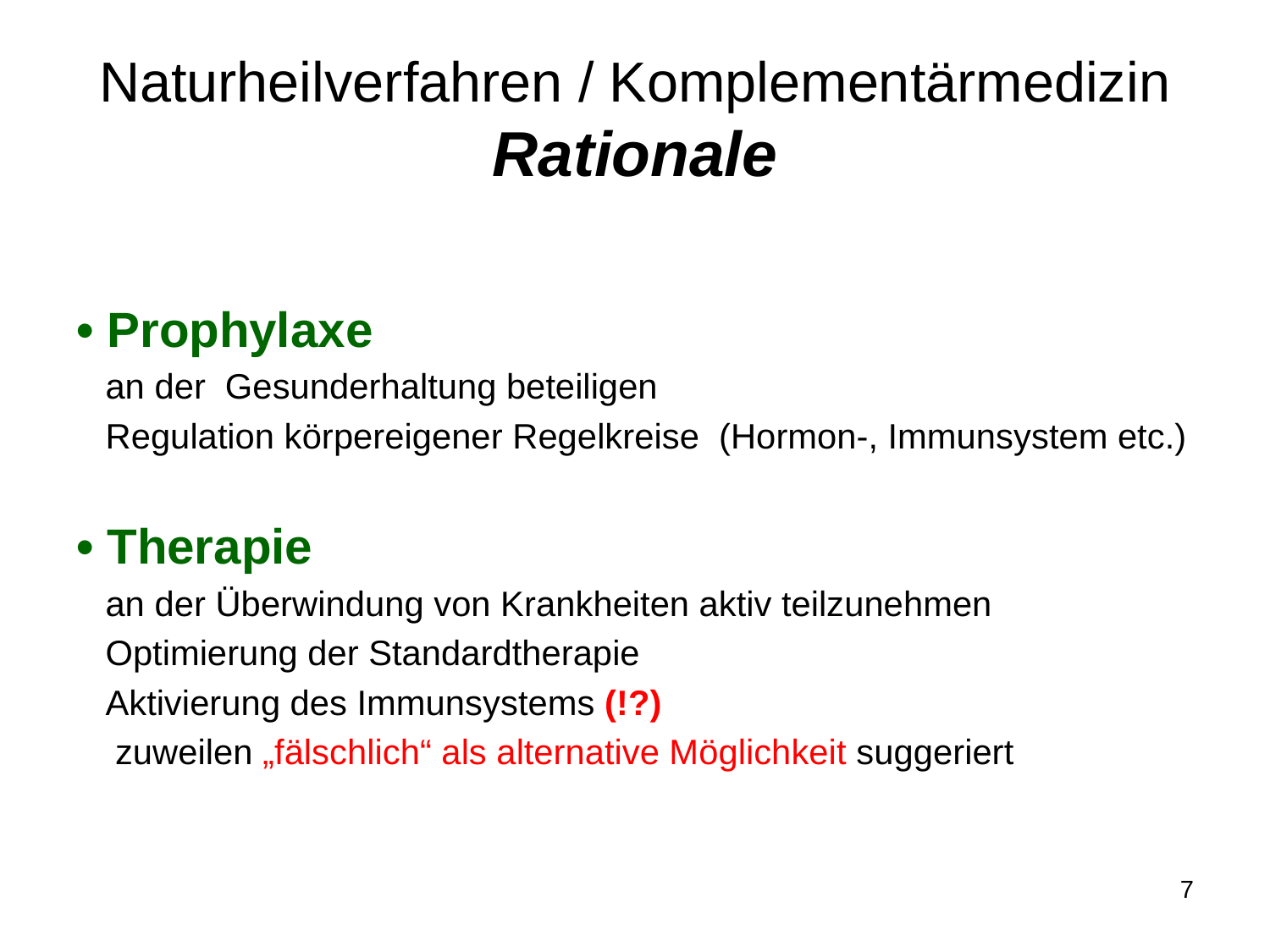

# Naturheilverfahren / Komplementärmedizin Rationale

• Prophylaxe
   an der  Gesunderhaltung beteiligen
   Regulation körpereigener Regelkreise  (Hormon-, Immunsystem etc.)

• Therapie
   an der Überwindung von Krankheiten aktiv teilzunehmen
   Optimierung der Standardtherapie
   Aktivierung des Immunsystems (!?)
    zuweilen „fälschlich“ als alternative Möglichkeit suggeriert

7